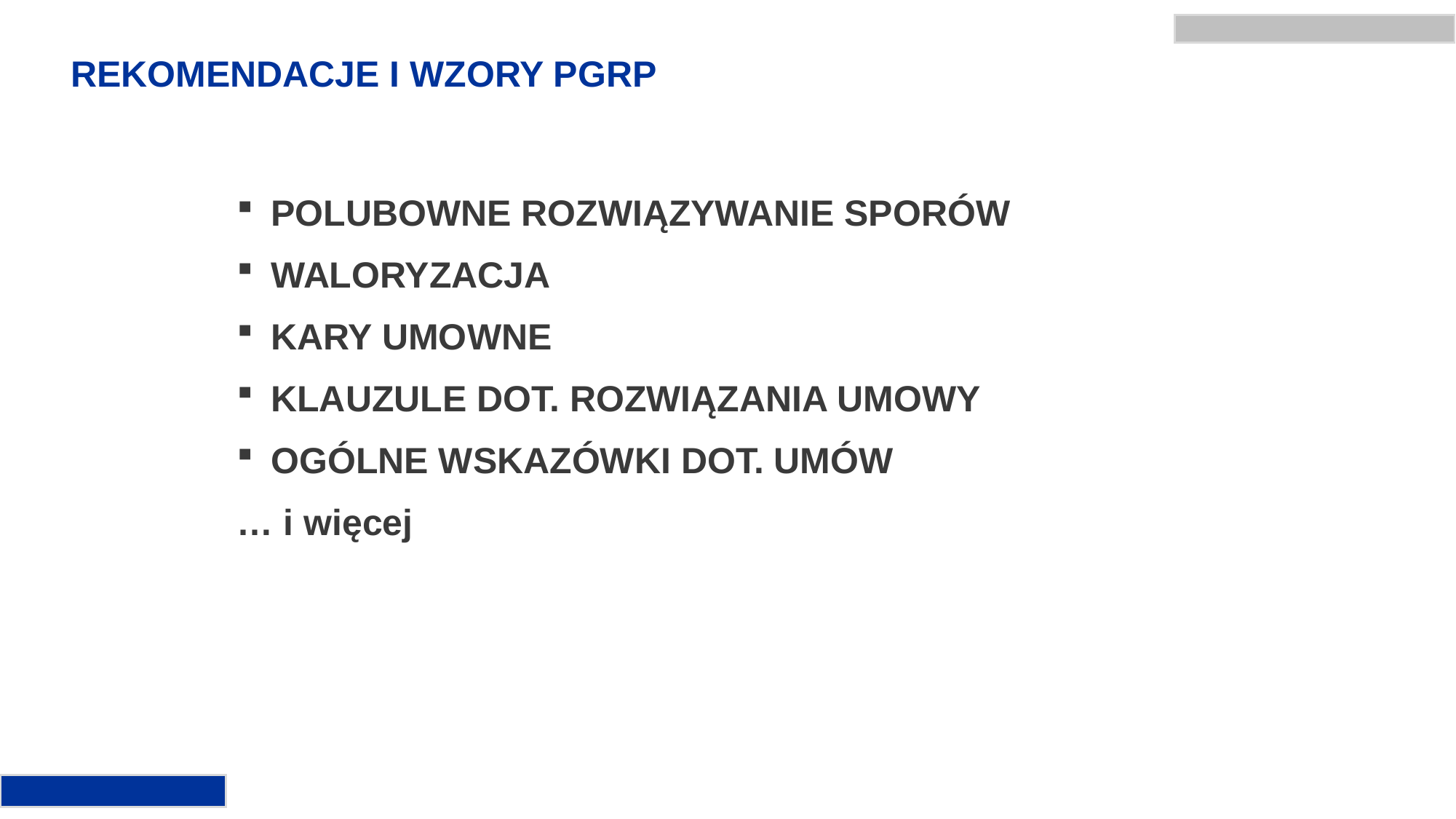

# Rekomendacje i wzory pgrp
POLUBOWNE ROZWIĄZYWANIE SPORÓW
WALORYZACJA
KARY UMOWNE
KLAUZULE DOT. ROZWIĄZANIA UMOWY
OGÓLNE WSKAZÓWKI DOT. UMÓW
… i więcej